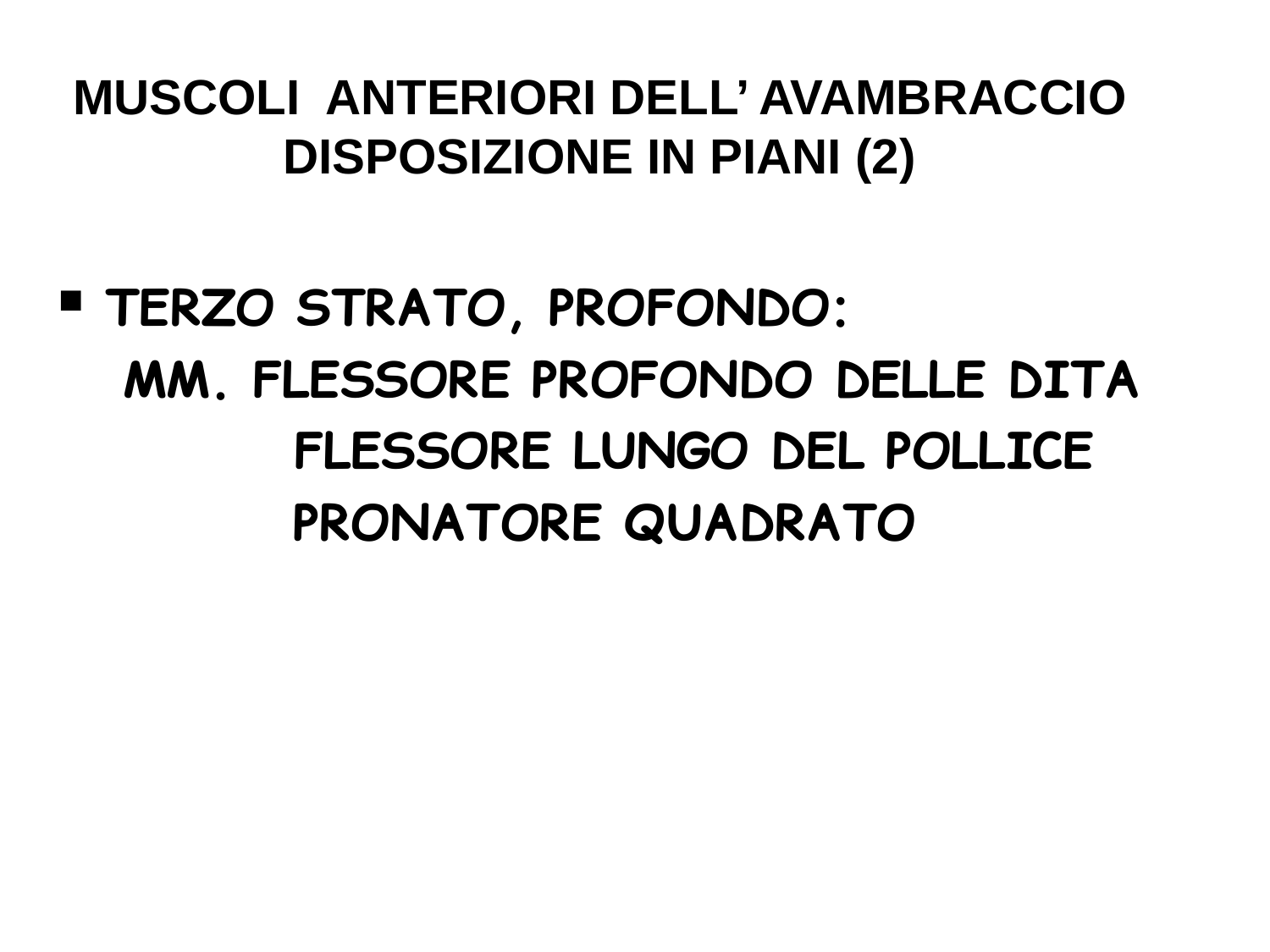

MUSCOLI  ANTERIORI DELL’ AVAMBRACCIO
DISPOSIZIONE IN PIANI (2)
TERZO STRATO, PROFONDO:
   MM. FLESSORE PROFONDO DELLE DITA
           FLESSORE LUNGO DEL POLLICE
           PRONATORE QUADRATO